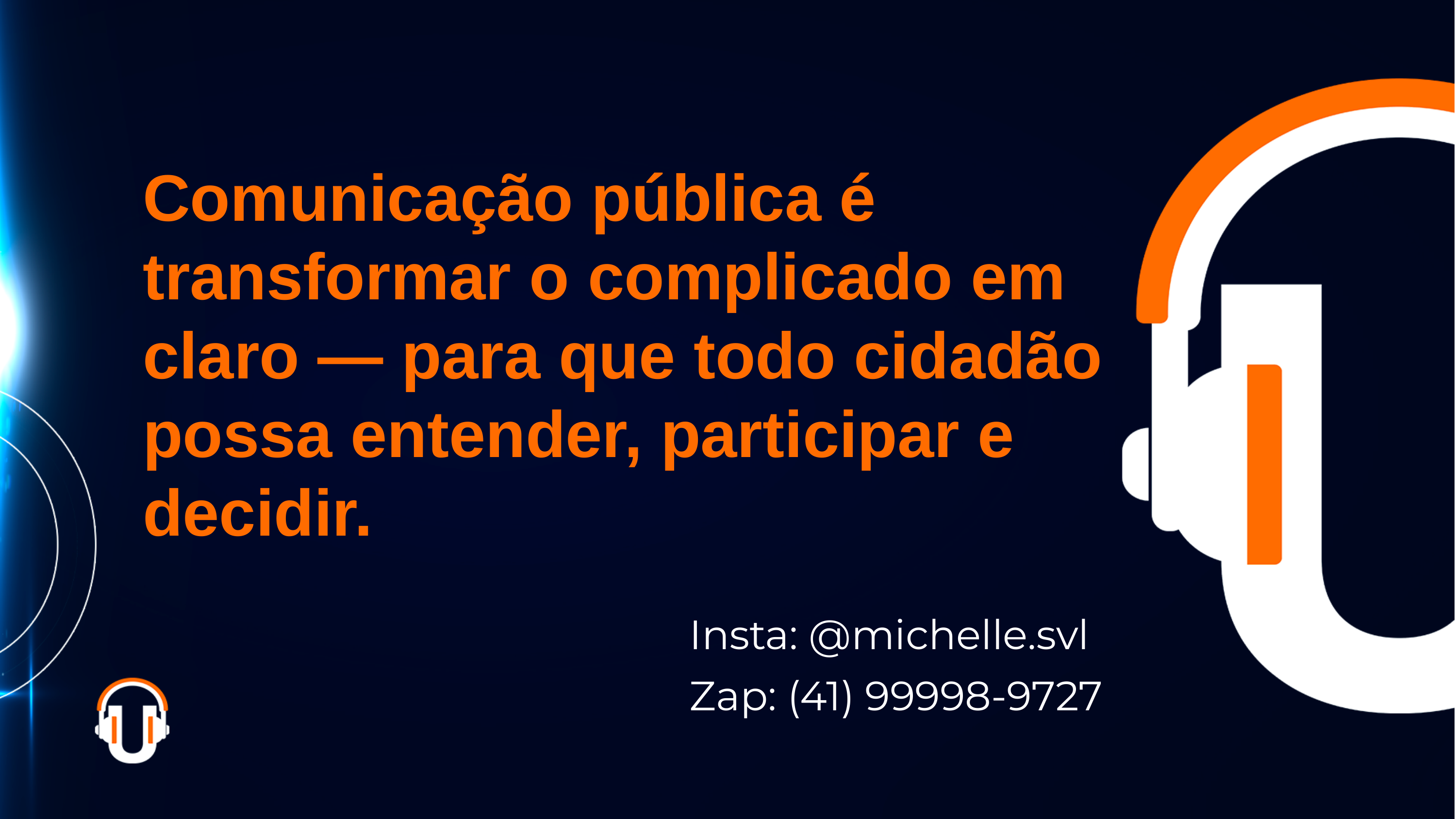

Comunicação pública é transformar o complicado em claro — para que todo cidadão possa entender, participar e decidir.
Insta: @michelle.svl

Zap: (41) 99998-9727